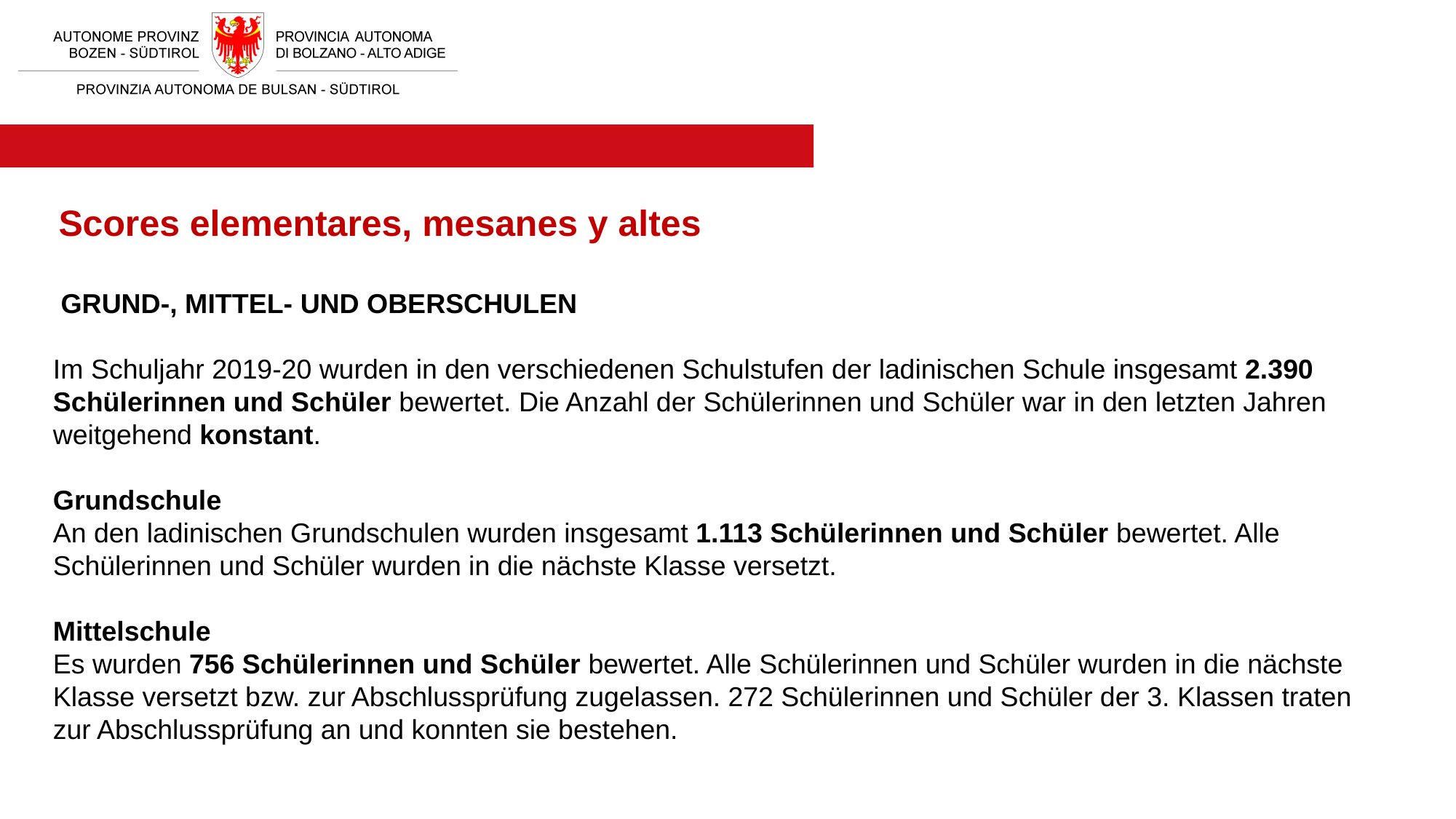

Scores elementares, mesanes y altes

 GRUND-, MITTEL- UND OBERSCHULEN

Im Schuljahr 2019-20 wurden in den verschiedenen Schulstufen der ladinischen Schule insgesamt 2.390 Schülerinnen und Schüler bewertet. Die Anzahl der Schülerinnen und Schüler war in den letzten Jahren weitgehend konstant.

Grundschule
An den ladinischen Grundschulen wurden insgesamt 1.113 Schülerinnen und Schüler bewertet. Alle Schülerinnen und Schüler wurden in die nächste Klasse versetzt.

Mittelschule
Es wurden 756 Schülerinnen und Schüler bewertet. Alle Schülerinnen und Schüler wurden in die nächste Klasse versetzt bzw. zur Abschlussprüfung zugelassen. 272 Schülerinnen und Schüler der 3. Klassen traten zur Abschlussprüfung an und konnten sie bestehen.